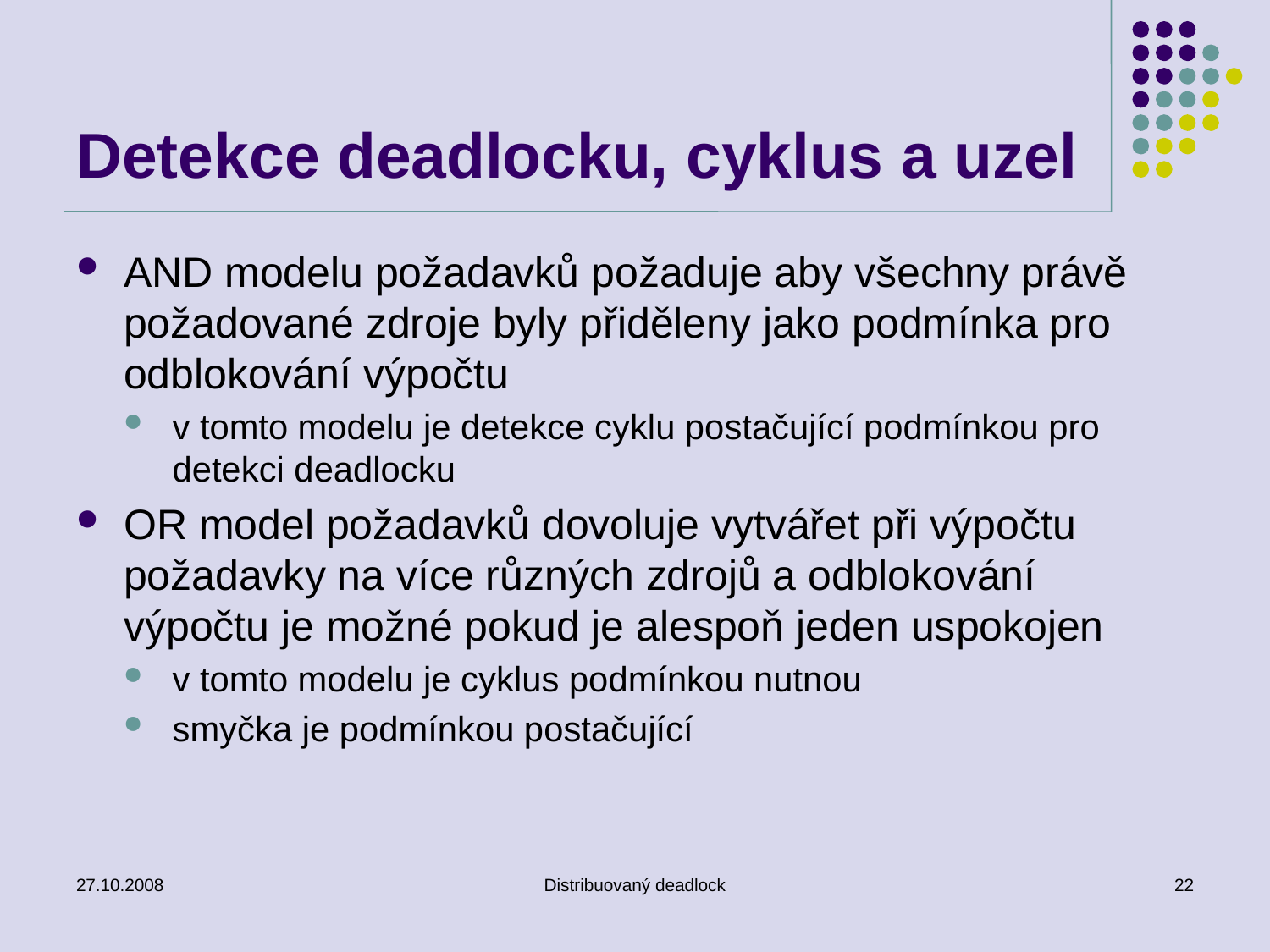

# Detekce deadlocku, cyklus a uzel
AND modelu požadavků požaduje aby všechny právě požadované zdroje byly přiděleny jako podmínka pro odblokování výpočtu
v tomto modelu je detekce cyklu postačující podmínkou pro detekci deadlocku
OR model požadavků dovoluje vytvářet při výpočtu požadavky na více různých zdrojů a odblokování výpočtu je možné pokud je alespoň jeden uspokojen
v tomto modelu je cyklus podmínkou nutnou
smyčka je podmínkou postačující
27.10.2008
Distribuovaný deadlock
22